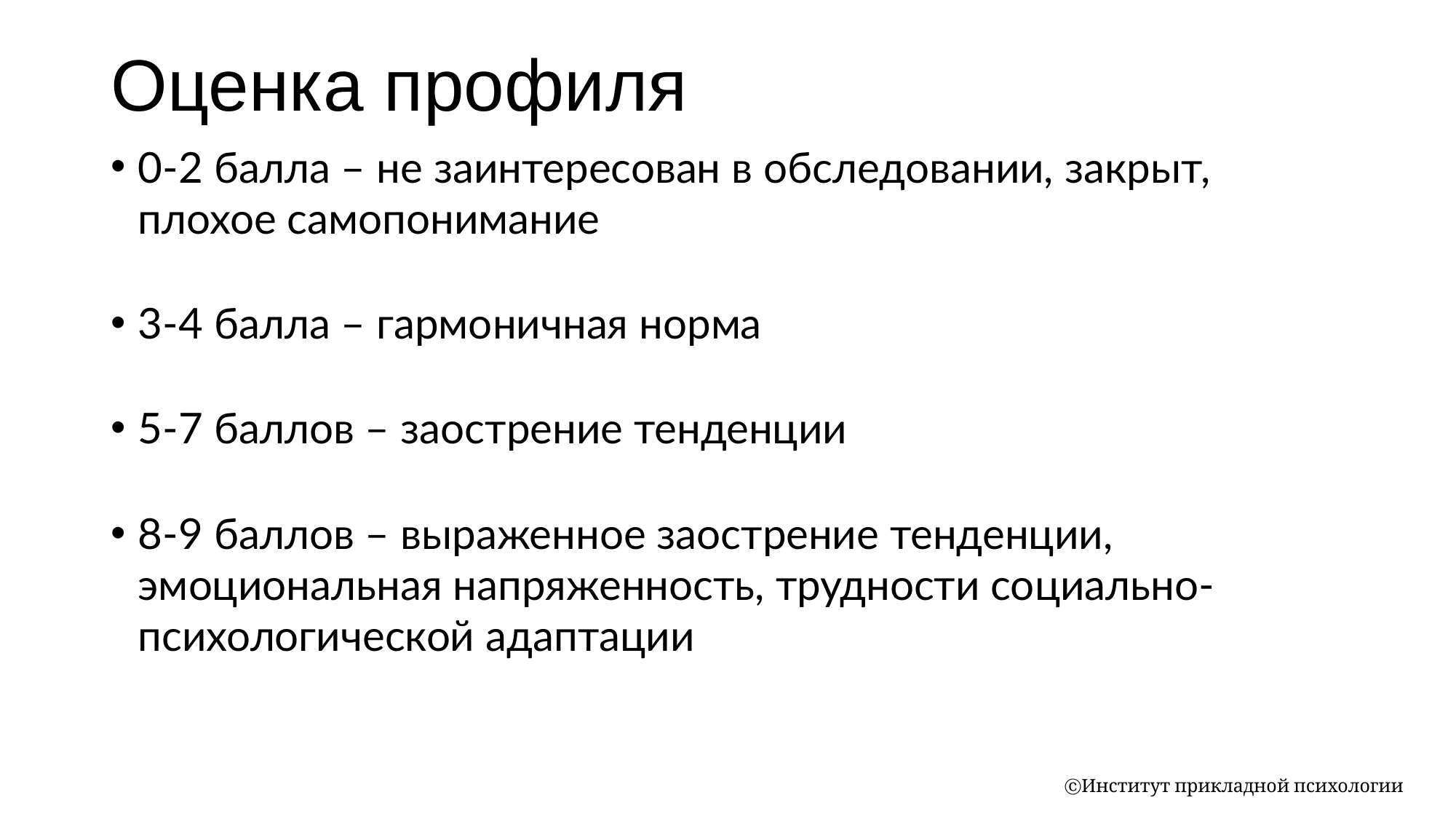

Оценка профиля
0-2 балла – не заинтересован в обследовании, закрыт, плохое самопонимание

3-4 балла – гармоничная норма

5-7 баллов – заострение тенденции

8-9 баллов – выраженное заострение тенденции,  эмоциональная напряженность, трудности социально-психологической адаптации

©Институт прикладной психологии